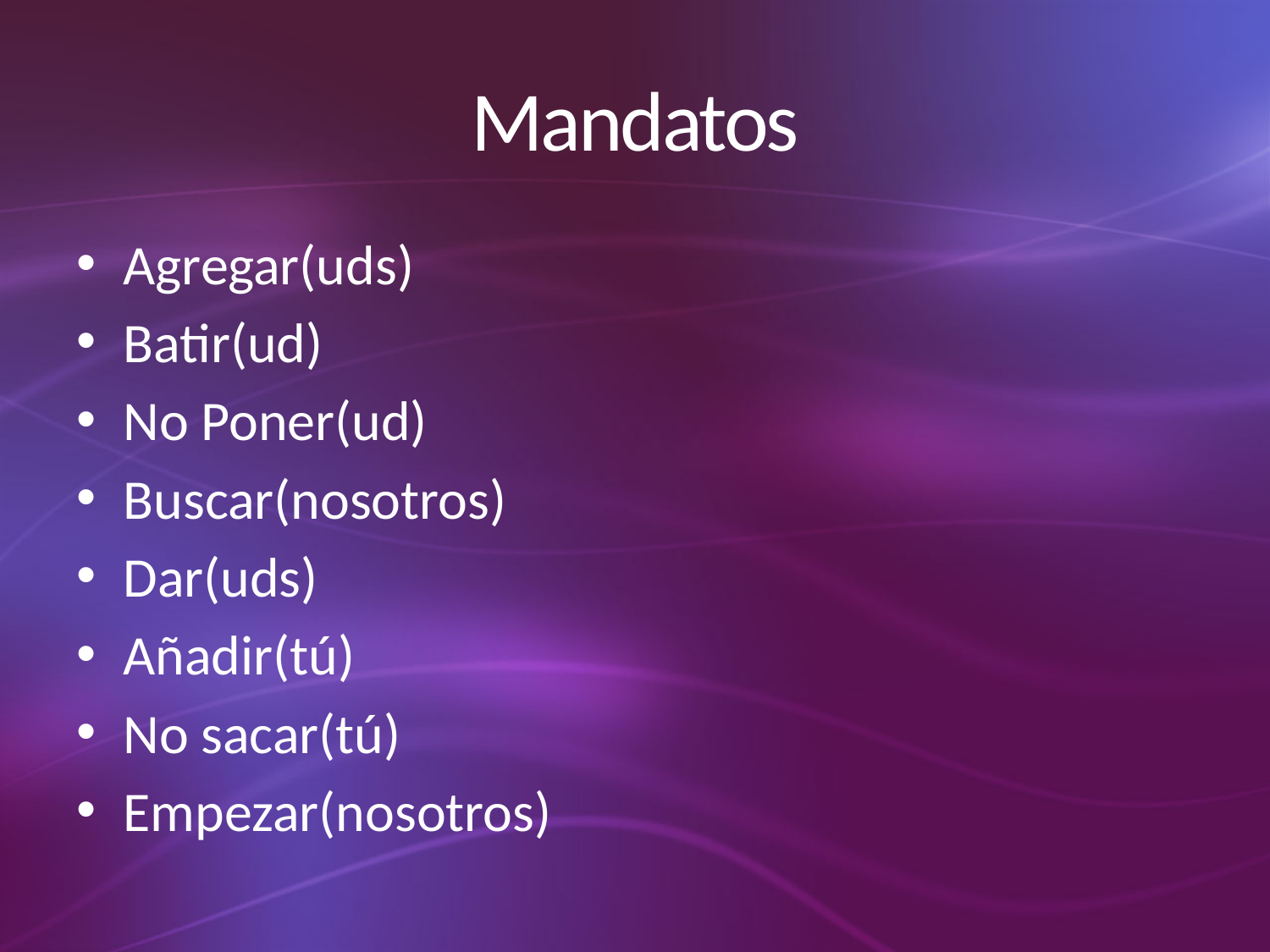

# Mandatos
Agregar(uds)
Batir(ud)
No Poner(ud)
Buscar(nosotros)
Dar(uds)
Añadir(tú)
No sacar(tú)
Empezar(nosotros)